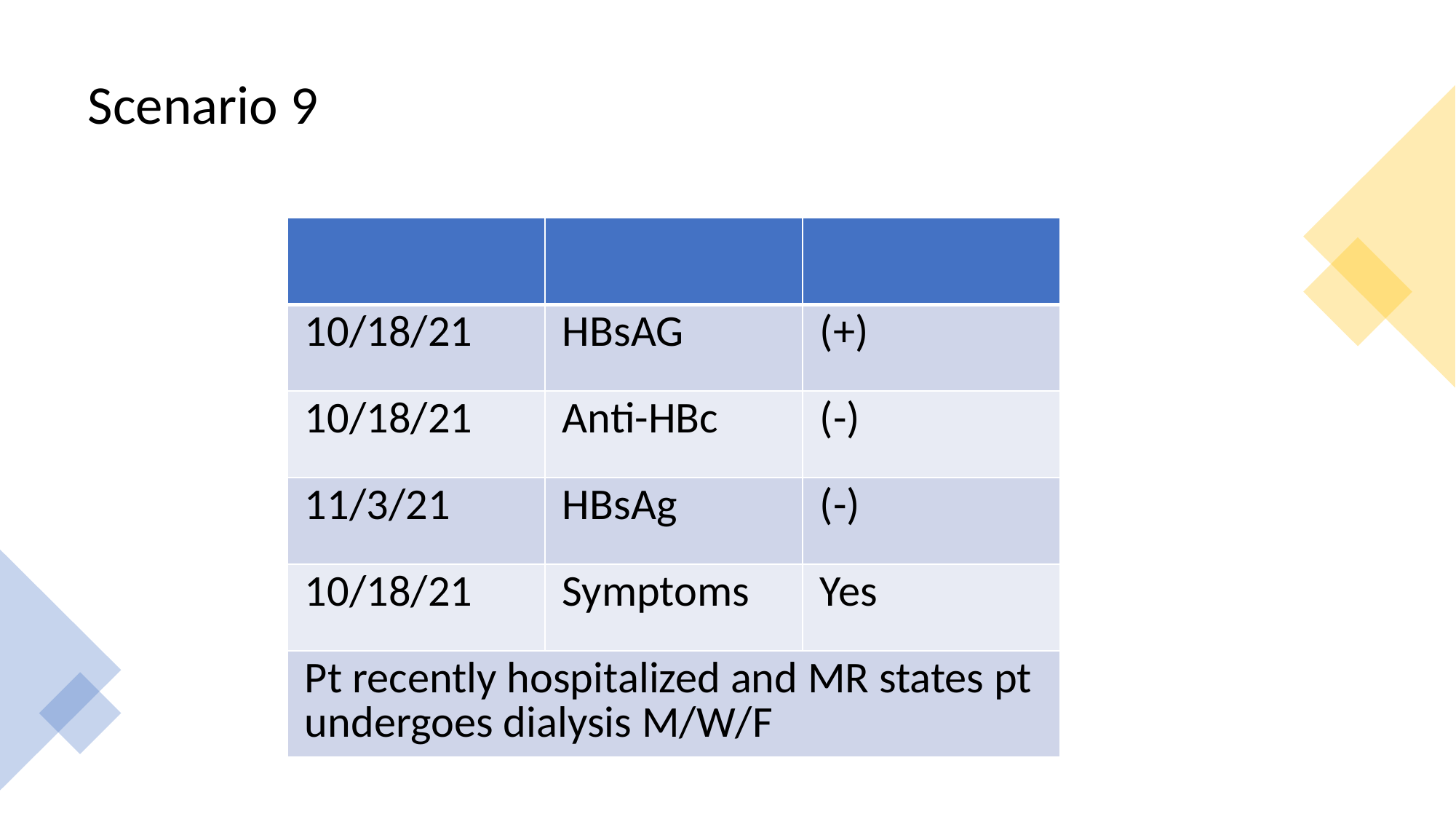

# Scenario 9

|  |  |  |
| --- | --- | --- |
| 10/18/21 | HBsAG | (+) |
| 10/18/21 | Anti-HBc | (-) |
| 11/3/21 | HBsAg | (-) |
| 10/18/21 | Symptoms | Yes |
| Pt recently hospitalized and MR states pt undergoes dialysis M/W/F |  |  |